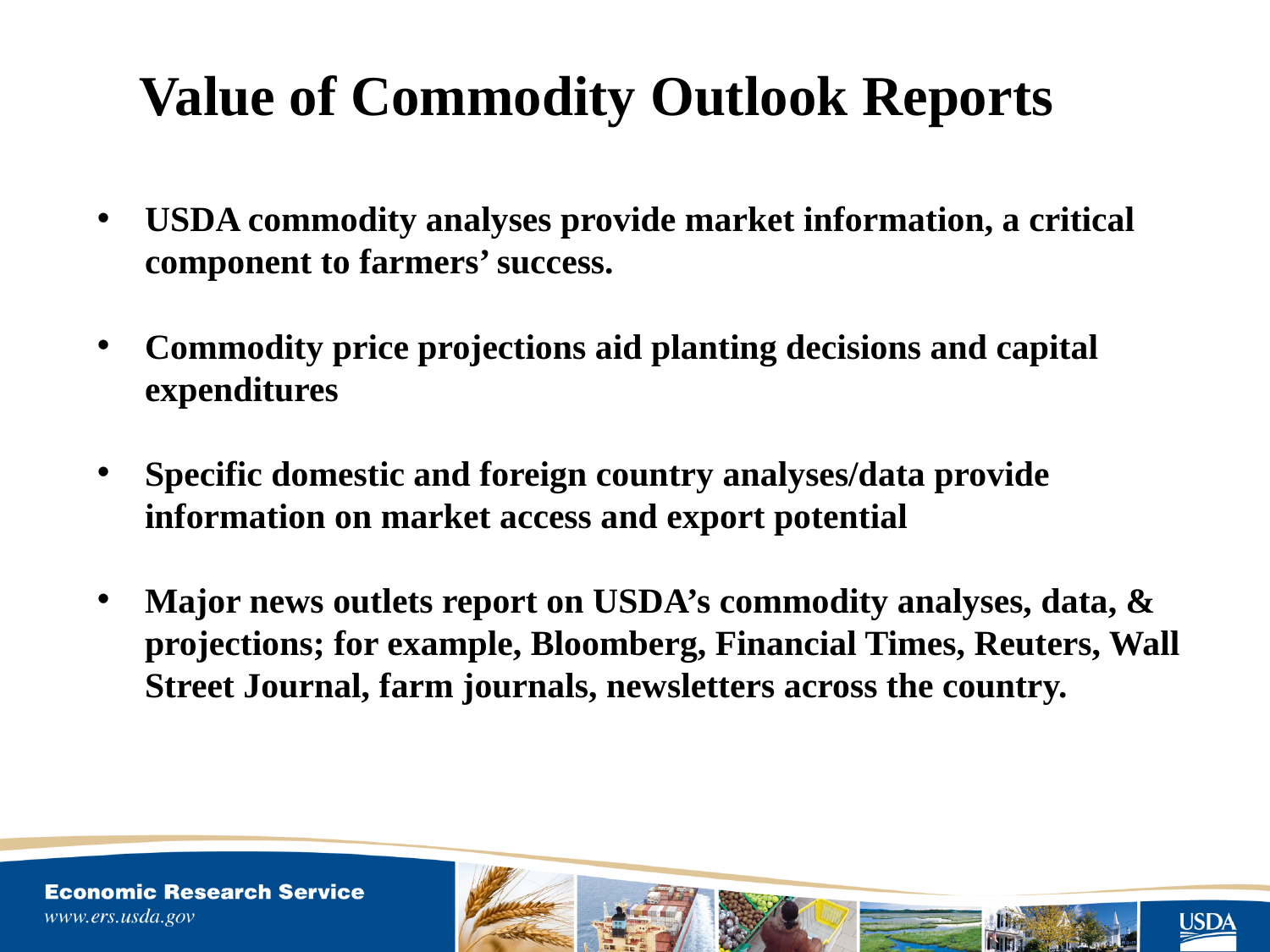

Value of Commodity Outlook Reports
USDA commodity analyses provide market information, a critical component to farmers’ success.

Commodity price projections aid planting decisions and capital expenditures

Specific domestic and foreign country analyses/data provide information on market access and export potential

Major news outlets report on USDA’s commodity analyses, data, & projections; for example, Bloomberg, Financial Times, Reuters, Wall Street Journal, farm journals, newsletters across the country.
20